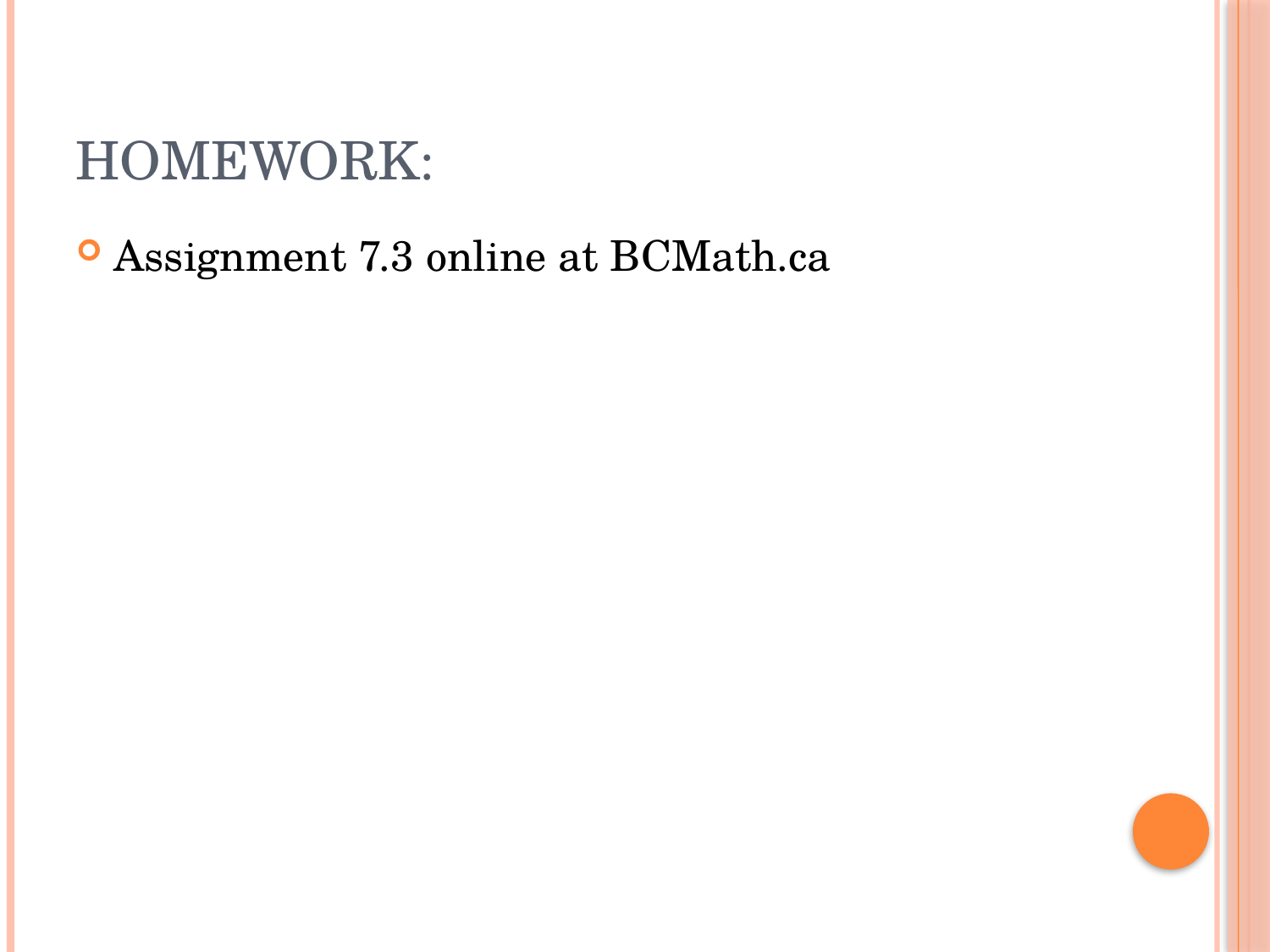

# Homework:
Assignment 7.3 online at BCMath.ca